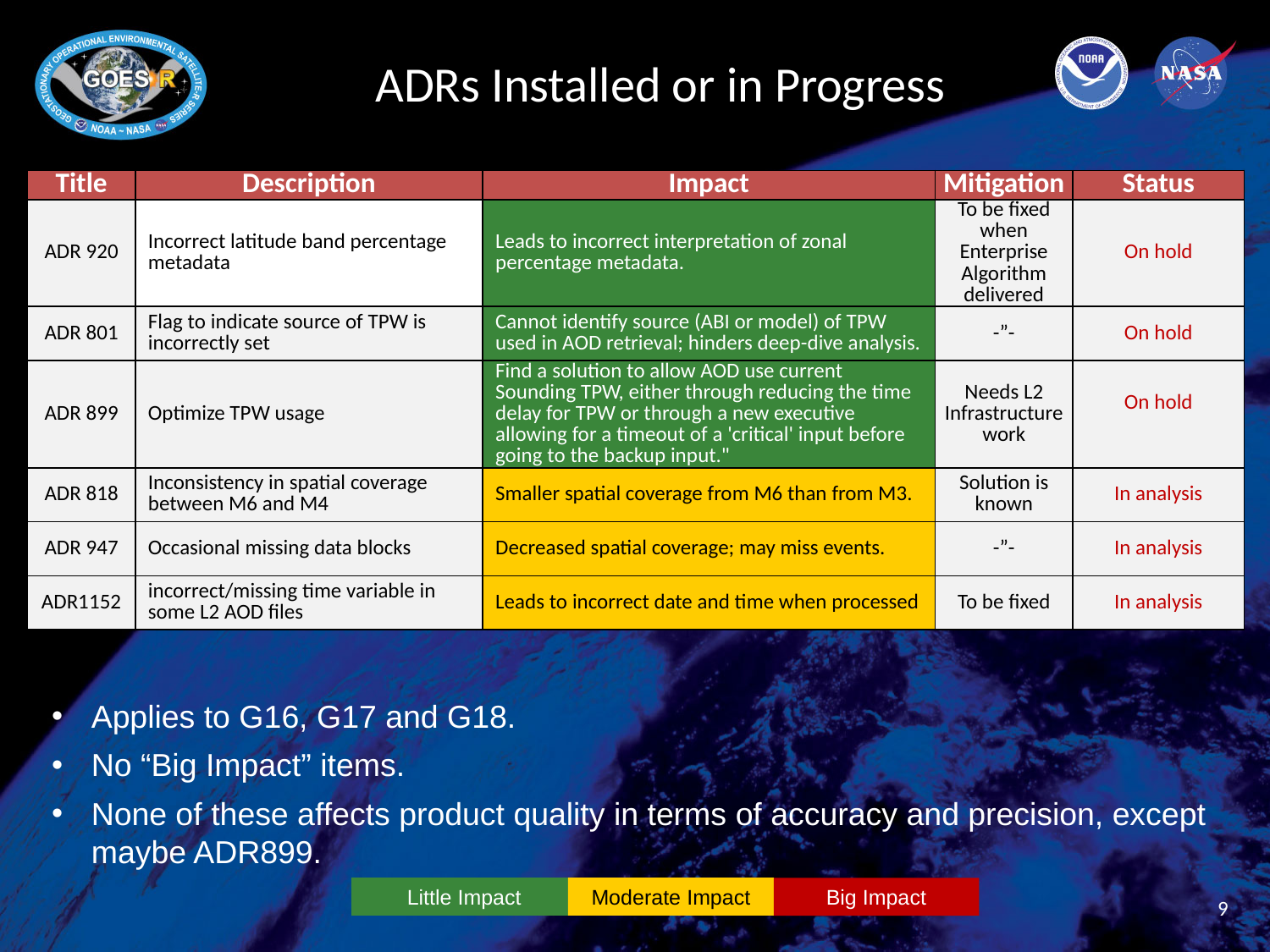

# ADRs Installed or in Progress
| Title | Description | Impact | Mitigation | Status |
| --- | --- | --- | --- | --- |
| ADR 920 | Incorrect latitude band percentage metadata | Leads to incorrect interpretation of zonal percentage metadata. | To be fixed when Enterprise Algorithm delivered | On hold |
| ADR 801 | Flag to indicate source of TPW is incorrectly set | Cannot identify source (ABI or model) of TPW used in AOD retrieval; hinders deep-dive analysis. | -”- | On hold |
| ADR 899 | Optimize TPW usage | Find a solution to allow AOD use current Sounding TPW, either through reducing the time delay for TPW or through a new executive allowing for a timeout of a 'critical' input before going to the backup input." | Needs L2 Infrastructure work | On hold |
| ADR 818 | Inconsistency in spatial coverage between M6 and M4 | Smaller spatial coverage from M6 than from M3. | Solution is known | In analysis |
| ADR 947 | Occasional missing data blocks | Decreased spatial coverage; may miss events. | -”- | In analysis |
| ADR1152 | incorrect/missing time variable in some L2 AOD files | Leads to incorrect date and time when processed | To be fixed | In analysis |
Applies to G16, G17 and G18.
No “Big Impact” items.
None of these affects product quality in terms of accuracy and precision, except maybe ADR899.
Little Impact
Moderate Impact
Big Impact
9